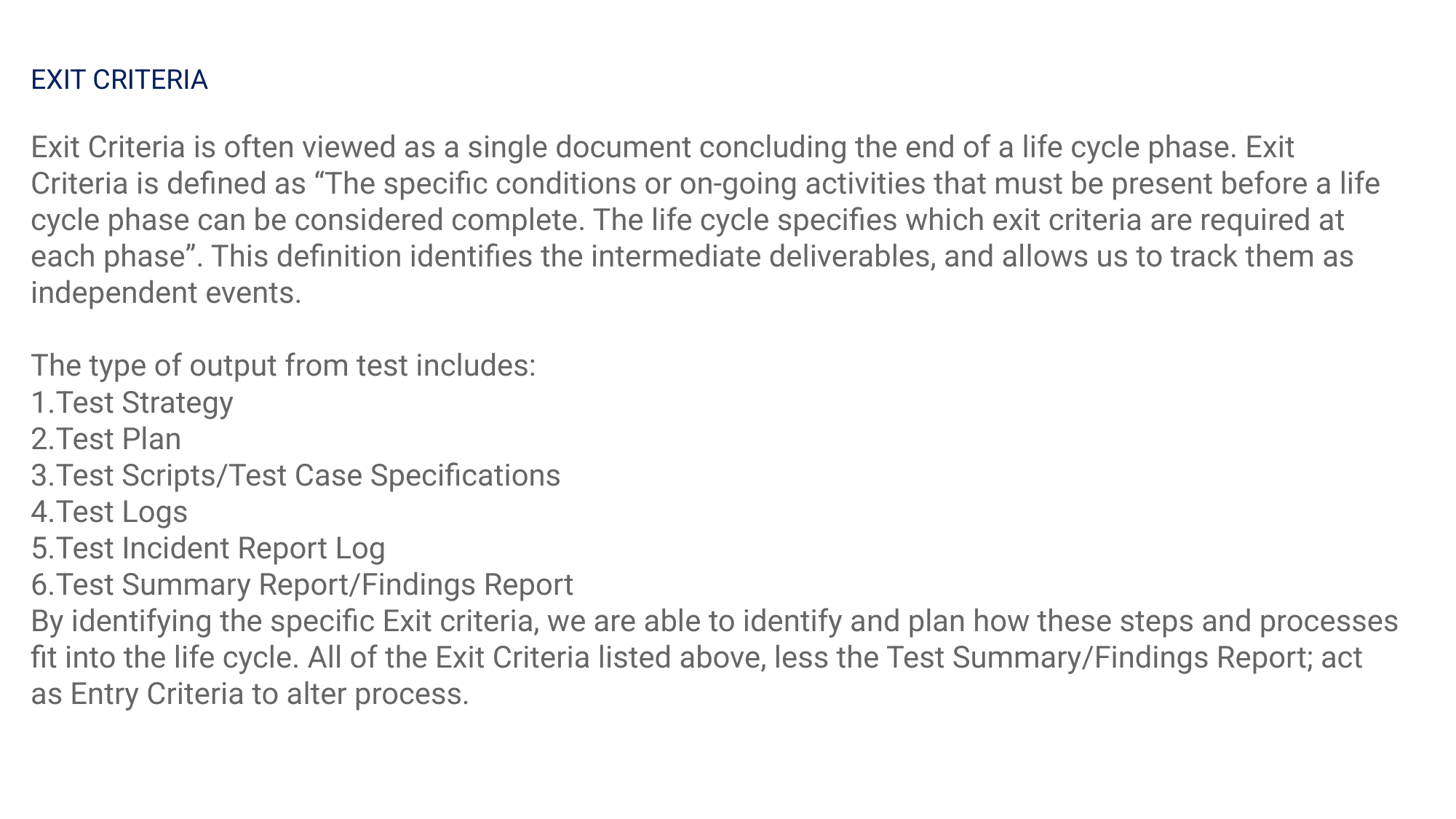

EXIT CRITERIA

Exit Criteria is often viewed as a single document concluding the end of a life cycle phase. Exit Criteria is defined as “The specific conditions or on-going activities that must be present before a life cycle phase can be considered complete. The life cycle specifies which exit criteria are required at each phase”. This definition identifies the intermediate deliverables, and allows us to track them as independent events.

The type of output from test includes:
Test Strategy
Test Plan
Test Scripts/Test Case Specifications
Test Logs
Test Incident Report Log
Test Summary Report/Findings Report
By identifying the specific Exit criteria, we are able to identify and plan how these steps and processes fit into the life cycle. All of the Exit Criteria listed above, less the Test Summary/Findings Report; act as Entry Criteria to alter process.